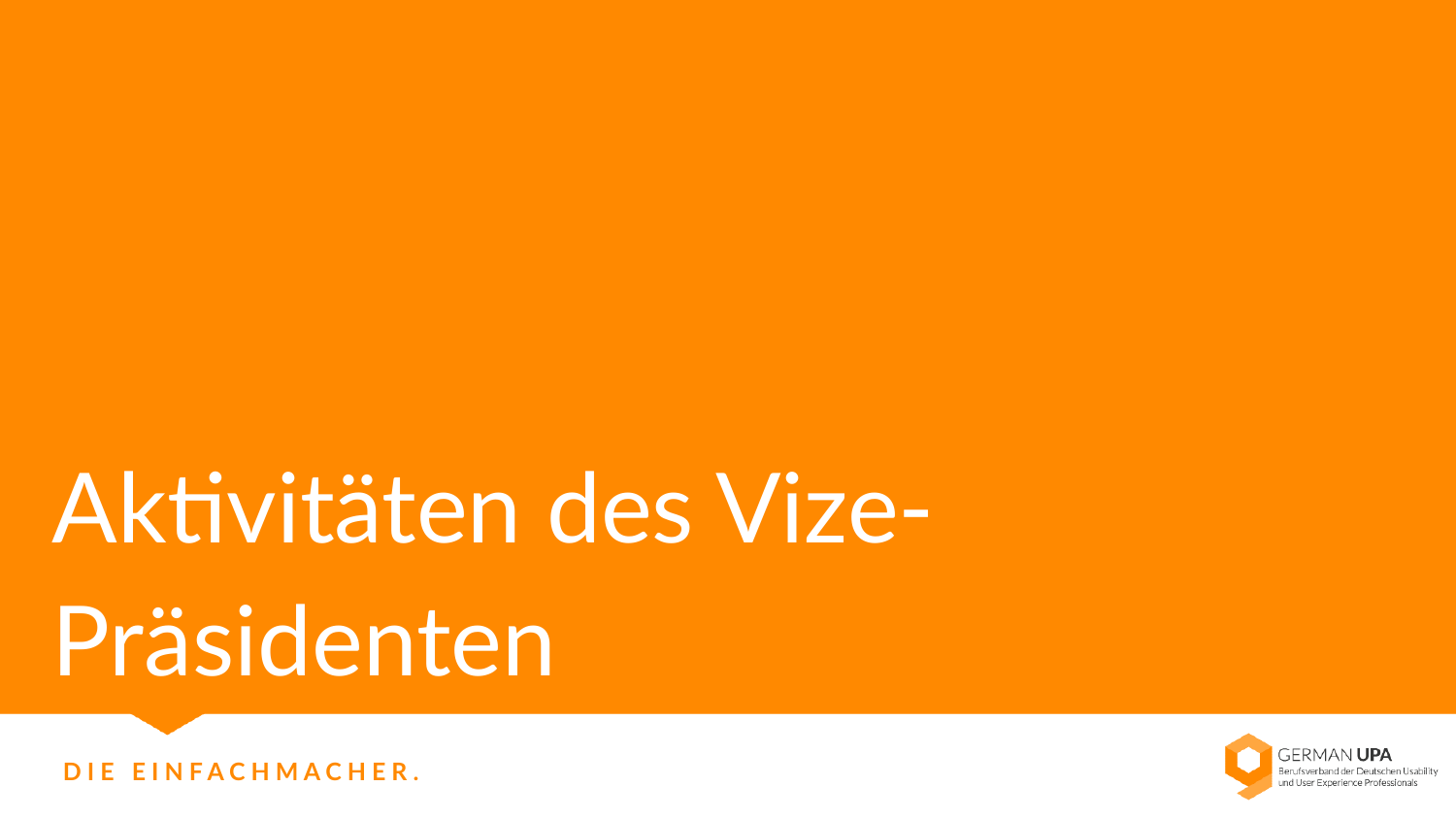

# Aktivitäten des Vize-Präsidenten
Aktivitäten des Vize-Präsidenten